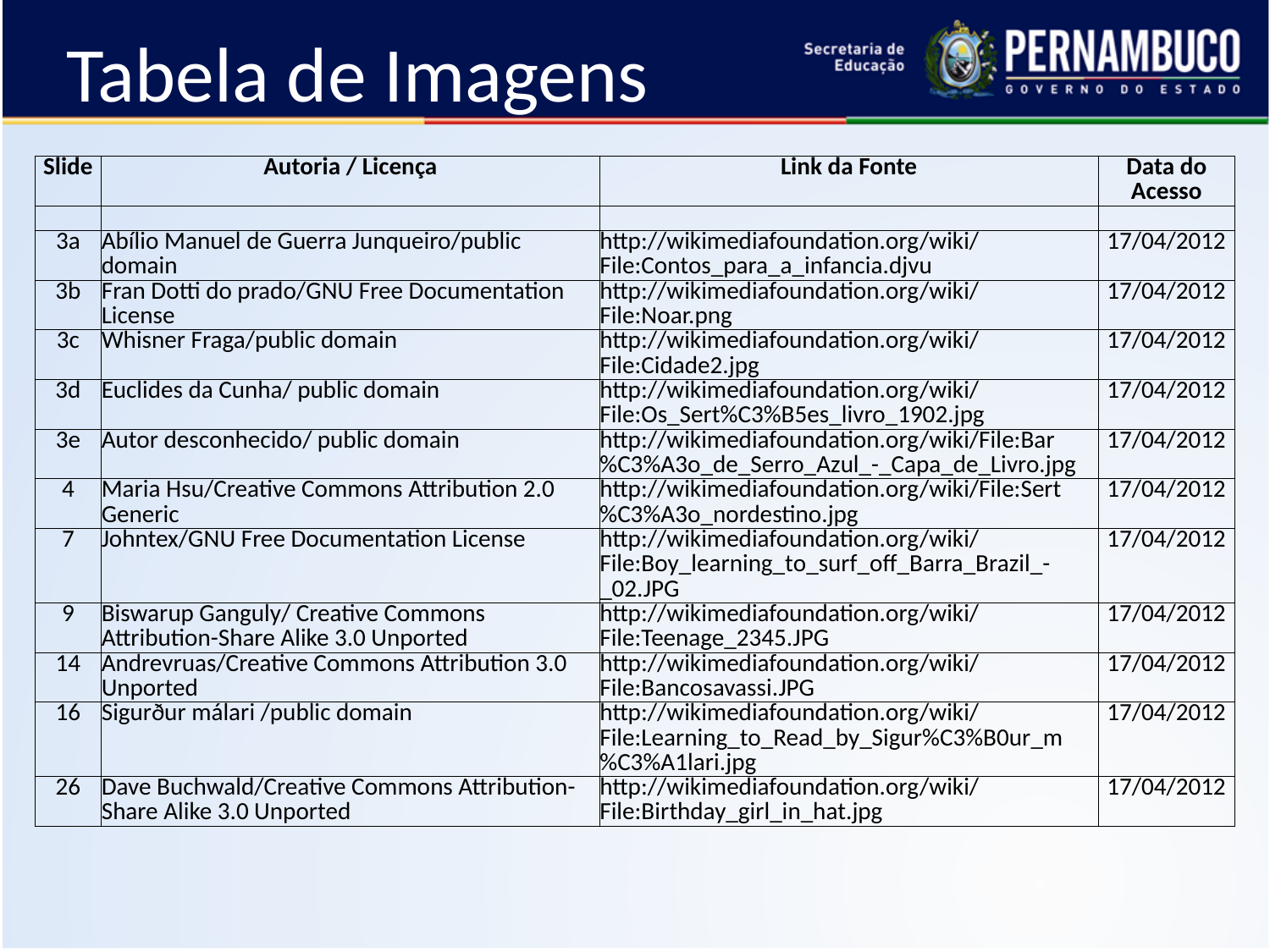

Tabela de Imagens
| Slide | Autoria / Licença | Link da Fonte | Data do Acesso |
| --- | --- | --- | --- |
|  |  |  |  |
| 3a | Abílio Manuel de Guerra Junqueiro/public domain | http://wikimediafoundation.org/wiki/File:Contos\_para\_a\_infancia.djvu | 17/04/2012 |
| 3b | Fran Dotti do prado/GNU Free Documentation License | http://wikimediafoundation.org/wiki/File:Noar.png | 17/04/2012 |
| 3c | Whisner Fraga/public domain | http://wikimediafoundation.org/wiki/File:Cidade2.jpg | 17/04/2012 |
| 3d | Euclides da Cunha/ public domain | http://wikimediafoundation.org/wiki/File:Os\_Sert%C3%B5es\_livro\_1902.jpg | 17/04/2012 |
| 3e | Autor desconhecido/ public domain | http://wikimediafoundation.org/wiki/File:Bar%C3%A3o\_de\_Serro\_Azul\_-\_Capa\_de\_Livro.jpg | 17/04/2012 |
| 4 | Maria Hsu/Creative Commons Attribution 2.0 Generic | http://wikimediafoundation.org/wiki/File:Sert%C3%A3o\_nordestino.jpg | 17/04/2012 |
| 7 | Johntex/GNU Free Documentation License | http://wikimediafoundation.org/wiki/File:Boy\_learning\_to\_surf\_off\_Barra\_Brazil\_-\_02.JPG | 17/04/2012 |
| 9 | Biswarup Ganguly/ Creative Commons Attribution-Share Alike 3.0 Unported | http://wikimediafoundation.org/wiki/File:Teenage\_2345.JPG | 17/04/2012 |
| 14 | Andrevruas/Creative Commons Attribution 3.0 Unported | http://wikimediafoundation.org/wiki/File:Bancosavassi.JPG | 17/04/2012 |
| 16 | Sigurður málari /public domain | http://wikimediafoundation.org/wiki/File:Learning\_to\_Read\_by\_Sigur%C3%B0ur\_m%C3%A1lari.jpg | 17/04/2012 |
| 26 | Dave Buchwald/Creative Commons Attribution-Share Alike 3.0 Unported | http://wikimediafoundation.org/wiki/File:Birthday\_girl\_in\_hat.jpg | 17/04/2012 |